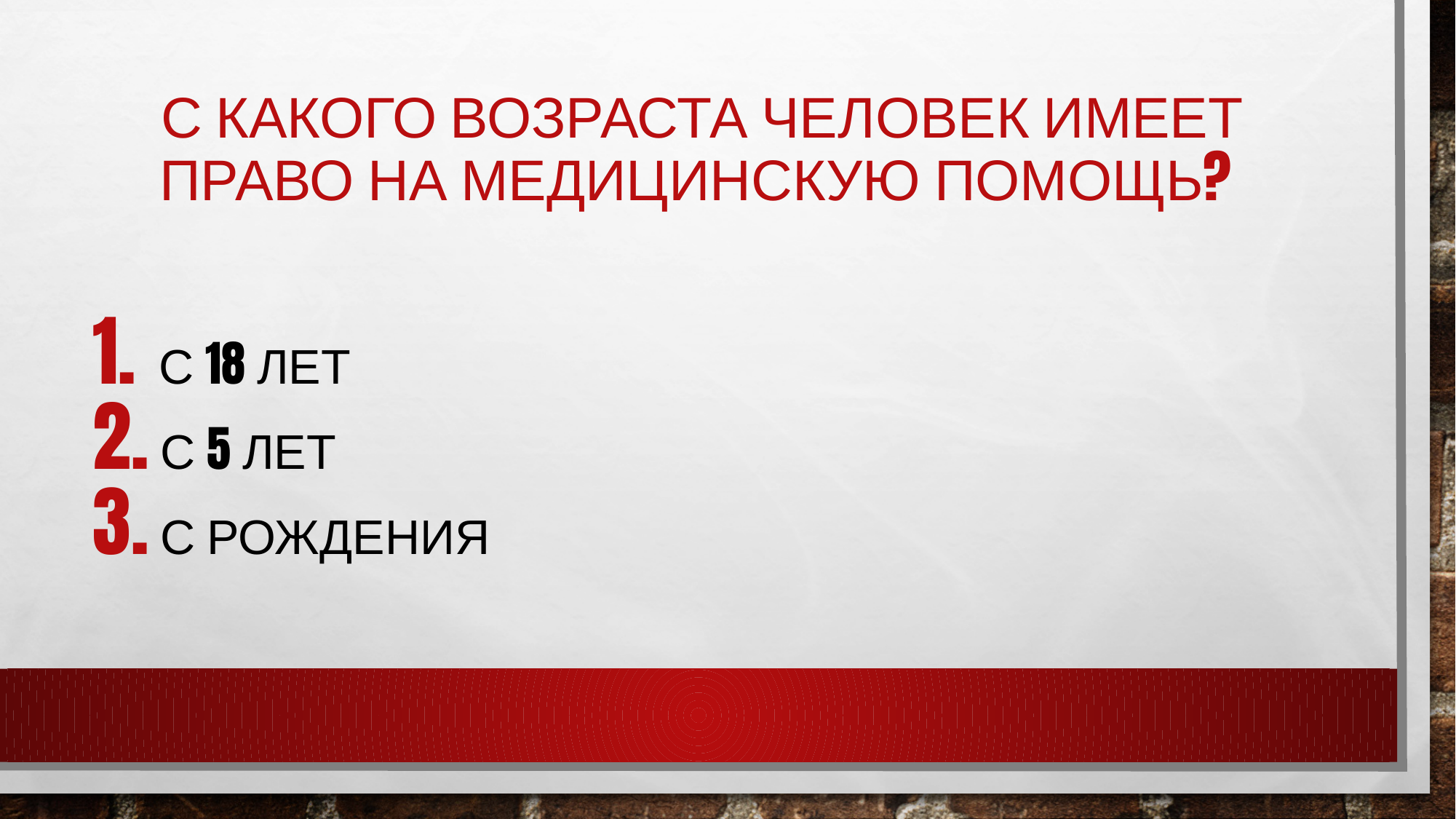

# С какого возраста человек имеет право на медицинскую помощь?
 С 18 лет
 С 5 лет
 С рождения